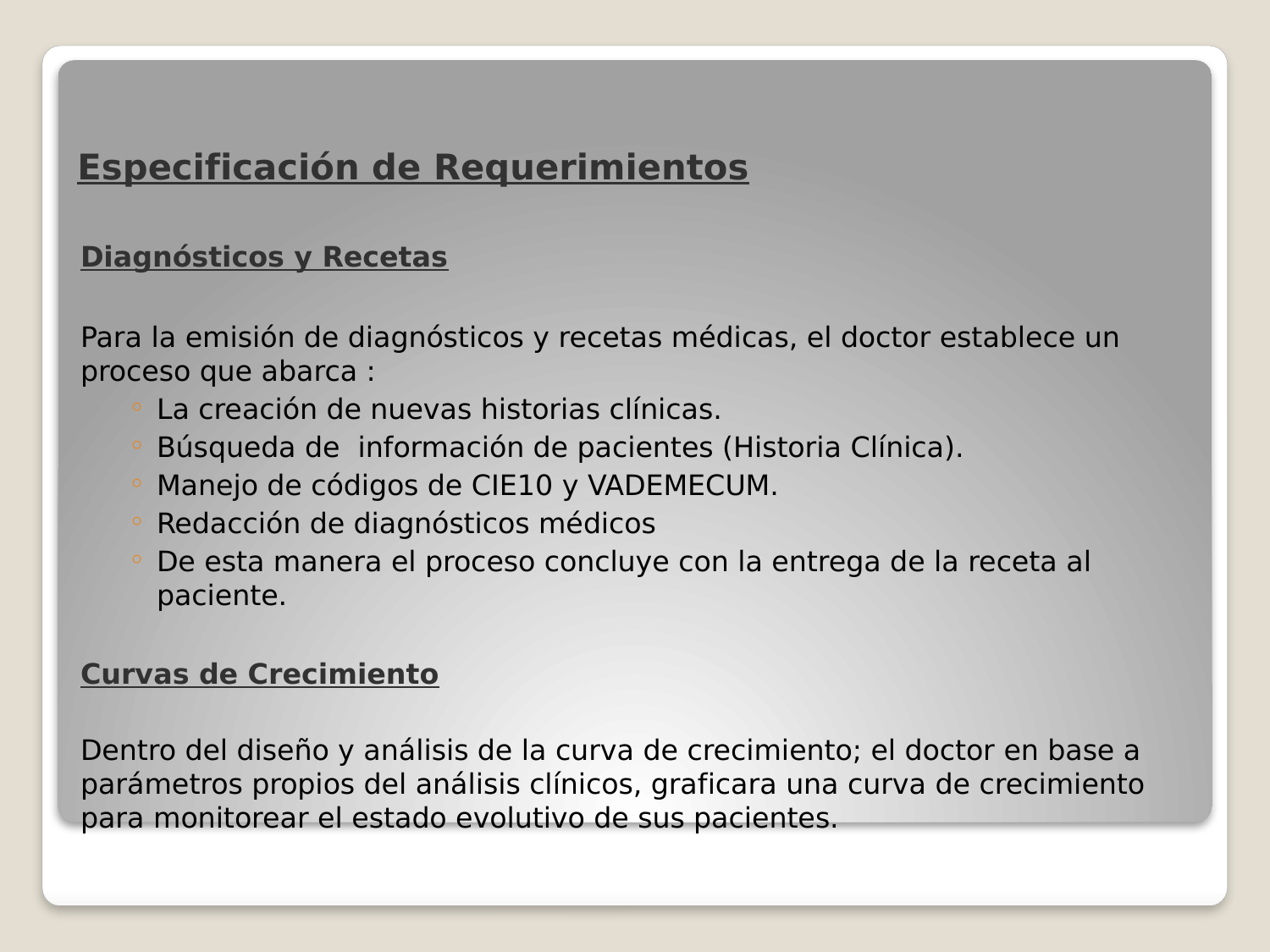

# Especificación de Requerimientos
Diagnósticos y Recetas

Para la emisión de diagnósticos y recetas médicas, el doctor establece un proceso que abarca :
La creación de nuevas historias clínicas.
Búsqueda de  información de pacientes (Historia Clínica).
Manejo de códigos de CIE10 y VADEMECUM.
Redacción de diagnósticos médicos
De esta manera el proceso concluye con la entrega de la receta al paciente.

Curvas de Crecimiento

Dentro del diseño y análisis de la curva de crecimiento; el doctor en base a parámetros propios del análisis clínicos, graficara una curva de crecimiento para monitorear el estado evolutivo de sus pacientes.